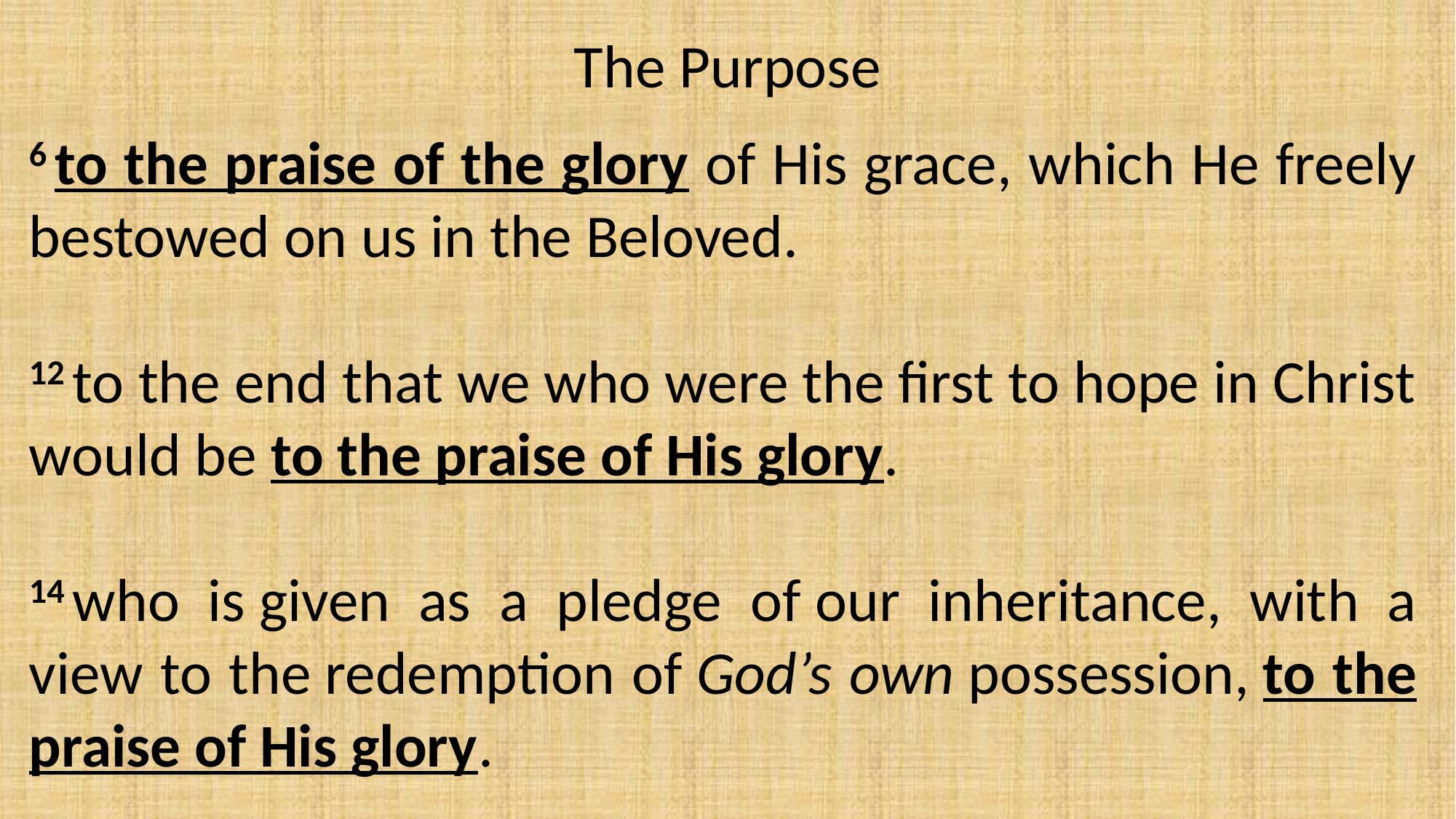

# The Purpose
6 to the praise of the glory of His grace, which He freely bestowed on us in the Beloved.

12 to the end that we who were the first to hope in Christ would be to the praise of His glory.

14 who is given as a pledge of our inheritance, with a view to the redemption of God’s own possession, to the praise of His glory.